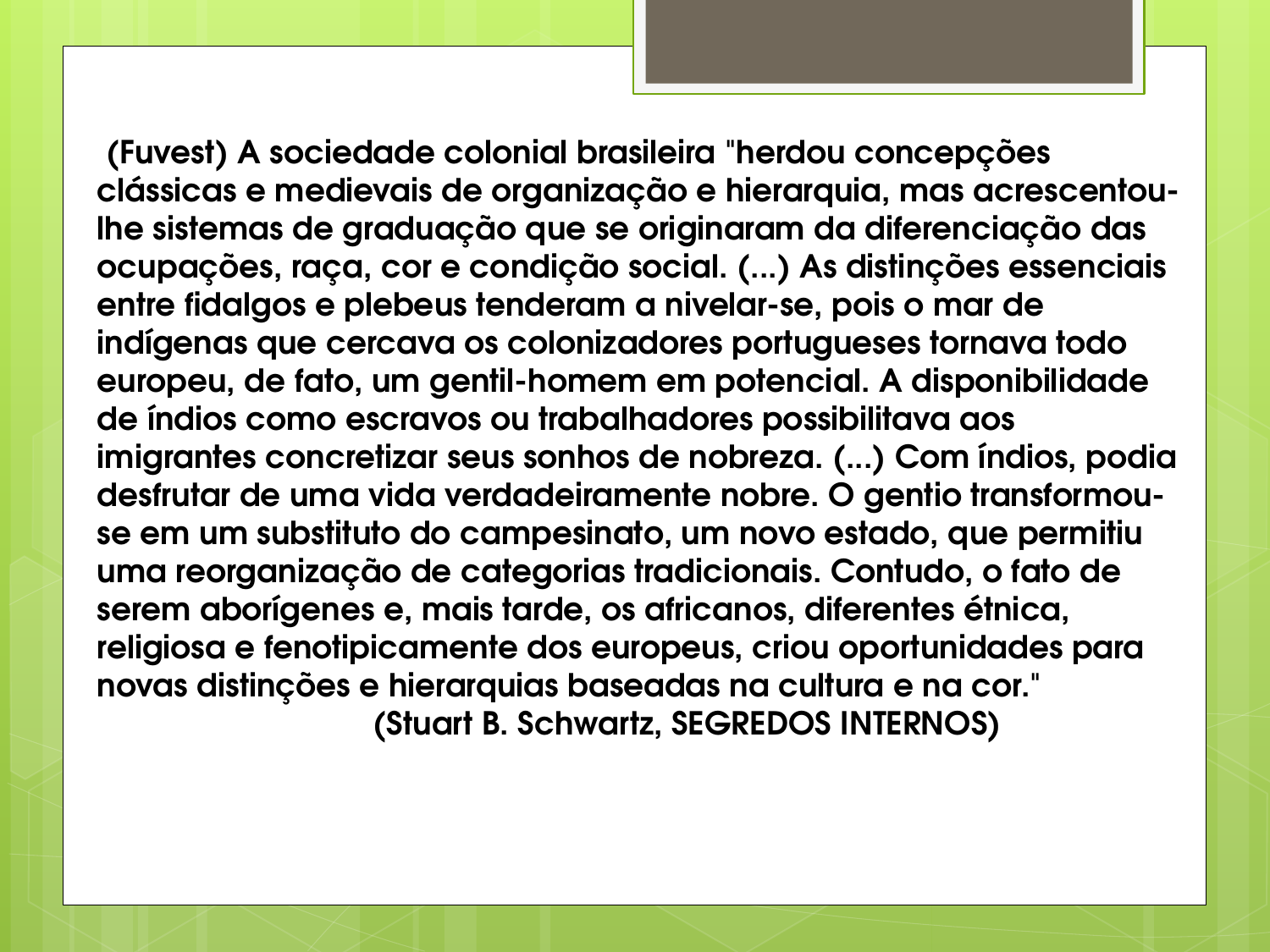

(Fuvest) A sociedade colonial brasileira "herdou concepções clássicas e medievais de organização e hierarquia, mas acrescentou-lhe sistemas de graduação que se originaram da diferenciação das ocupações, raça, cor e condição social. (...) As distinções essenciais entre fidalgos e plebeus tenderam a nivelar-se, pois o mar de indígenas que cercava os colonizadores portugueses tornava todo europeu, de fato, um gentil-homem em potencial. A disponibilidade de índios como escravos ou trabalhadores possibilitava aos imigrantes concretizar seus sonhos de nobreza. (...) Com índios, podia desfrutar de uma vida verdadeiramente nobre. O gentio transformou-se em um substituto do campesinato, um novo estado, que permitiu uma reorganização de categorias tradicionais. Contudo, o fato de serem aborígenes e, mais tarde, os africanos, diferentes étnica, religiosa e fenotipicamente dos europeus, criou oportunidades para novas distinções e hierarquias baseadas na cultura e na cor."
                               (Stuart B. Schwartz, SEGREDOS INTERNOS)